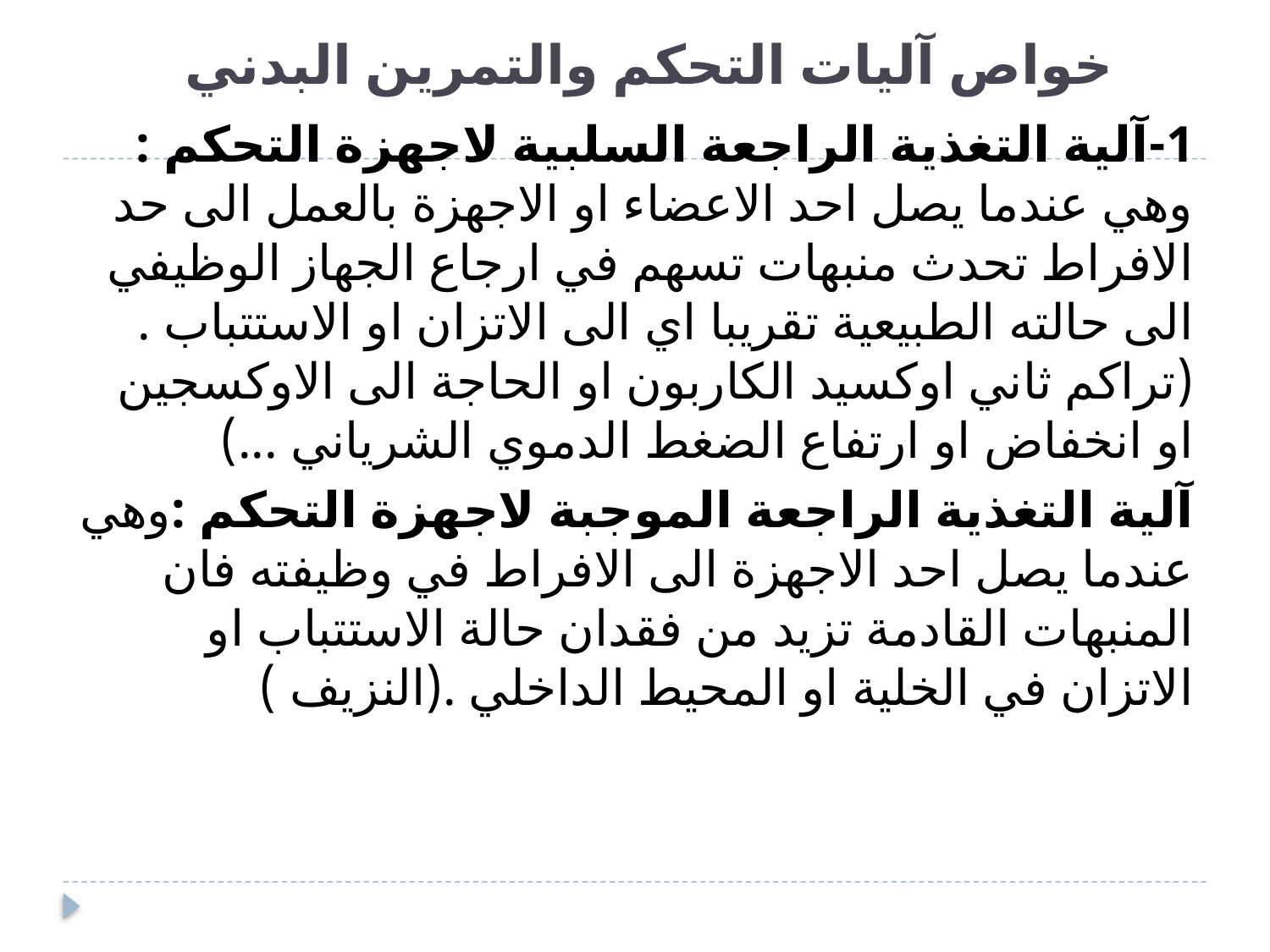

# خواص آليات التحكم والتمرين البدني
1-آلية التغذية الراجعة السلبية لاجهزة التحكم : وهي عندما يصل احد الاعضاء او الاجهزة بالعمل الى حد الافراط تحدث منبهات تسهم في ارجاع الجهاز الوظيفي الى حالته الطبيعية تقريبا اي الى الاتزان او الاستتباب .(تراكم ثاني اوكسيد الكاربون او الحاجة الى الاوكسجين او انخفاض او ارتفاع الضغط الدموي الشرياني ...)
آلية التغذية الراجعة الموجبة لاجهزة التحكم :وهي عندما يصل احد الاجهزة الى الافراط في وظيفته فان المنبهات القادمة تزيد من فقدان حالة الاستتباب او الاتزان في الخلية او المحيط الداخلي .(النزيف )